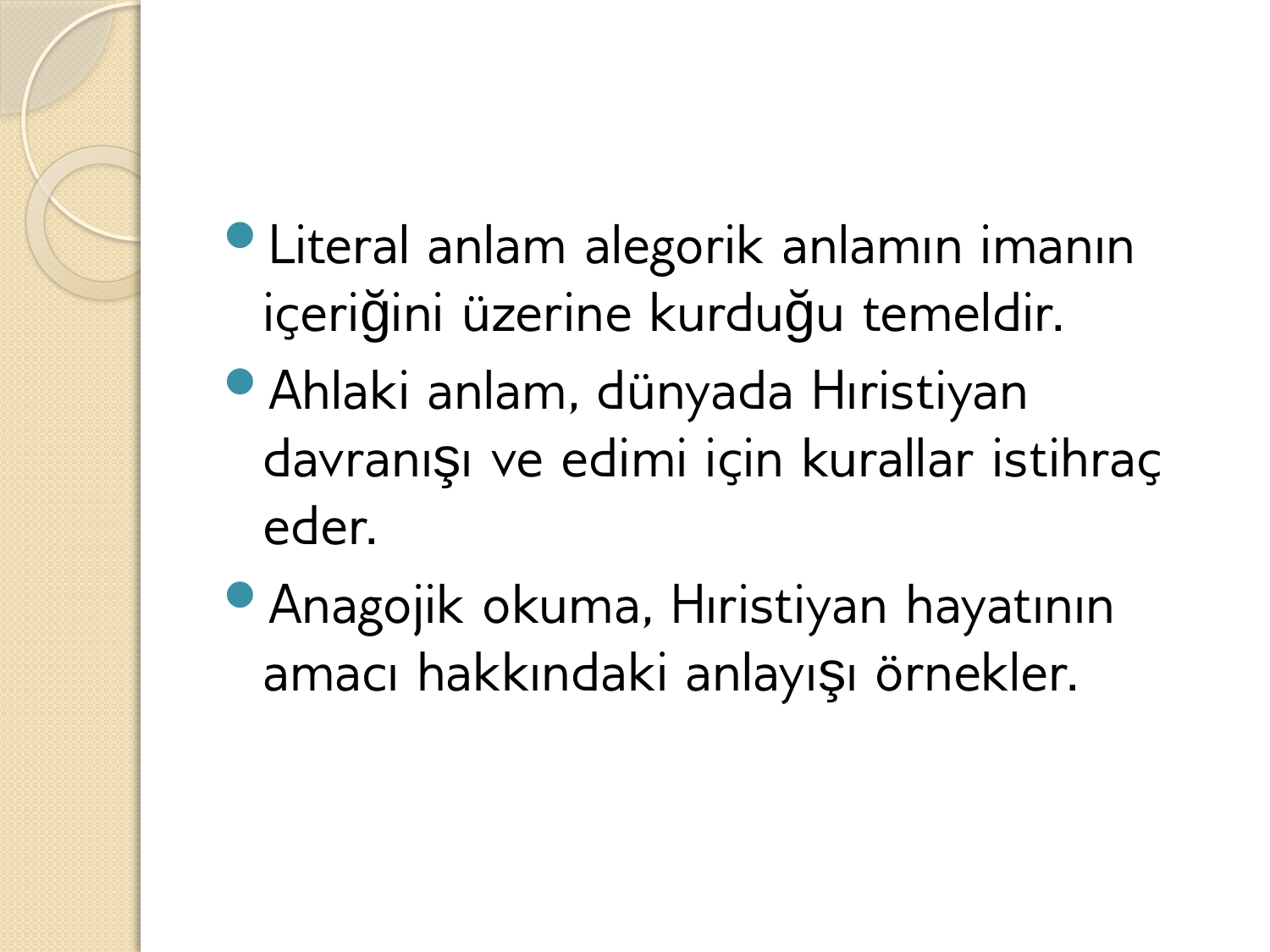

#
Literal anlam alegorik anlamın imanın içeriğini üzerine kurduğu temeldir.
Ahlaki anlam, dünyada Hıristiyan davranışı ve edimi için kurallar istihraç eder.
Anagojik okuma, Hıristiyan hayatının amacı hakkındaki anlayışı örnekler.